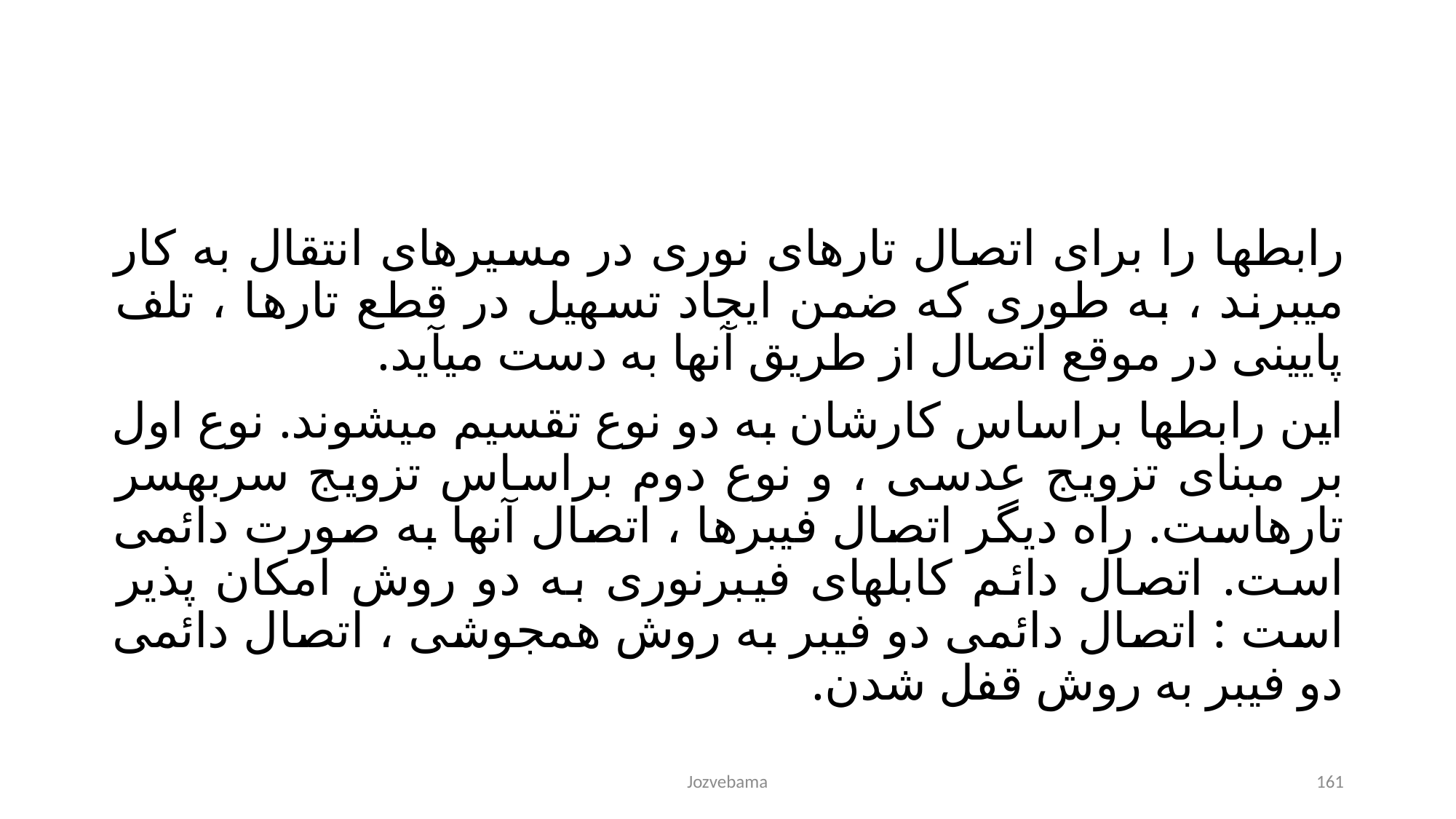

رابط­ها را برای اتصال تارهای نوری در مسیرهای انتقال به کار می­برند ، به طوری که ضمن ایجاد تسهیل در قطع تارها ، تلف پایینی در موقع اتصال از طریق آن­ها به دست می­آید.
این رابط­ها براساس کارشان به دو نوع تقسیم می­شوند. نوع اول بر مبنای تزویج عدسی ، و نوع دوم براساس تزویج سربه­سر تارهاست. راه دیگر اتصال فیبرها ، اتصال آن­ها به صورت دائمی است. اتصال دائم کابل­های فیبرنوری به دو روش امکان پذیر است : اتصال دائمی دو فیبر به روش هم­جوشی ، اتصال دائمی دو فیبر به روش قفل شدن.
Jozvebama
161